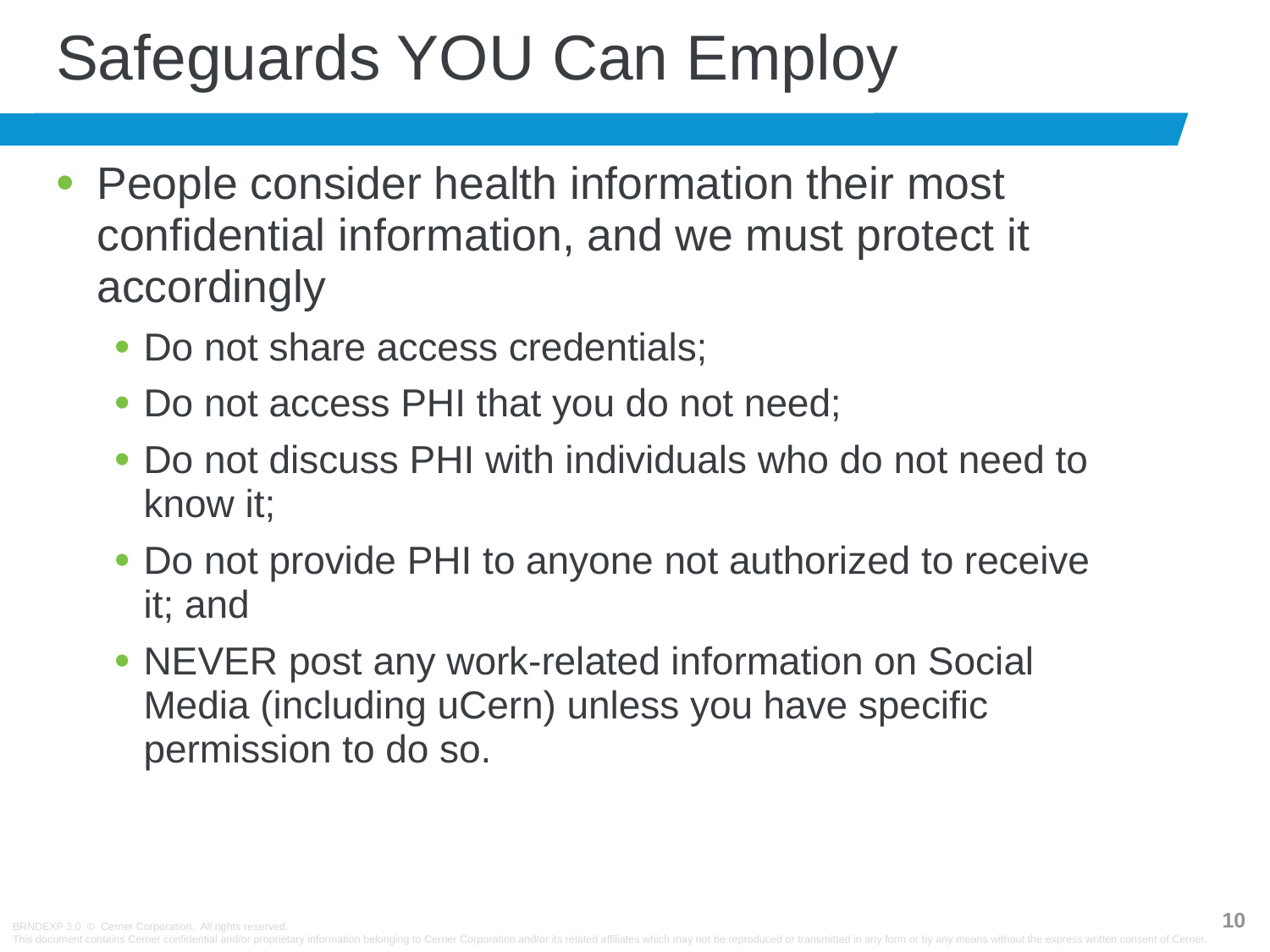

# Safeguards YOU Can Employ
People consider health information their most confidential information, and we must protect it accordingly
Do not share access credentials;
Do not access PHI that you do not need;
Do not discuss PHI with individuals who do not need to know it;
Do not provide PHI to anyone not authorized to receive it; and
NEVER post any work-related information on Social Media (including uCern) unless you have specific permission to do so.

10
BRNDEXP 3.0  ©  Cerner Corporation.  All rights reserved.
This document contains Cerner confidential and/or proprietary information belonging to Cerner Corporation and/or its related affiliates which may not be reproduced or transmitted in any form or by any means without the express written consent of Cerner.